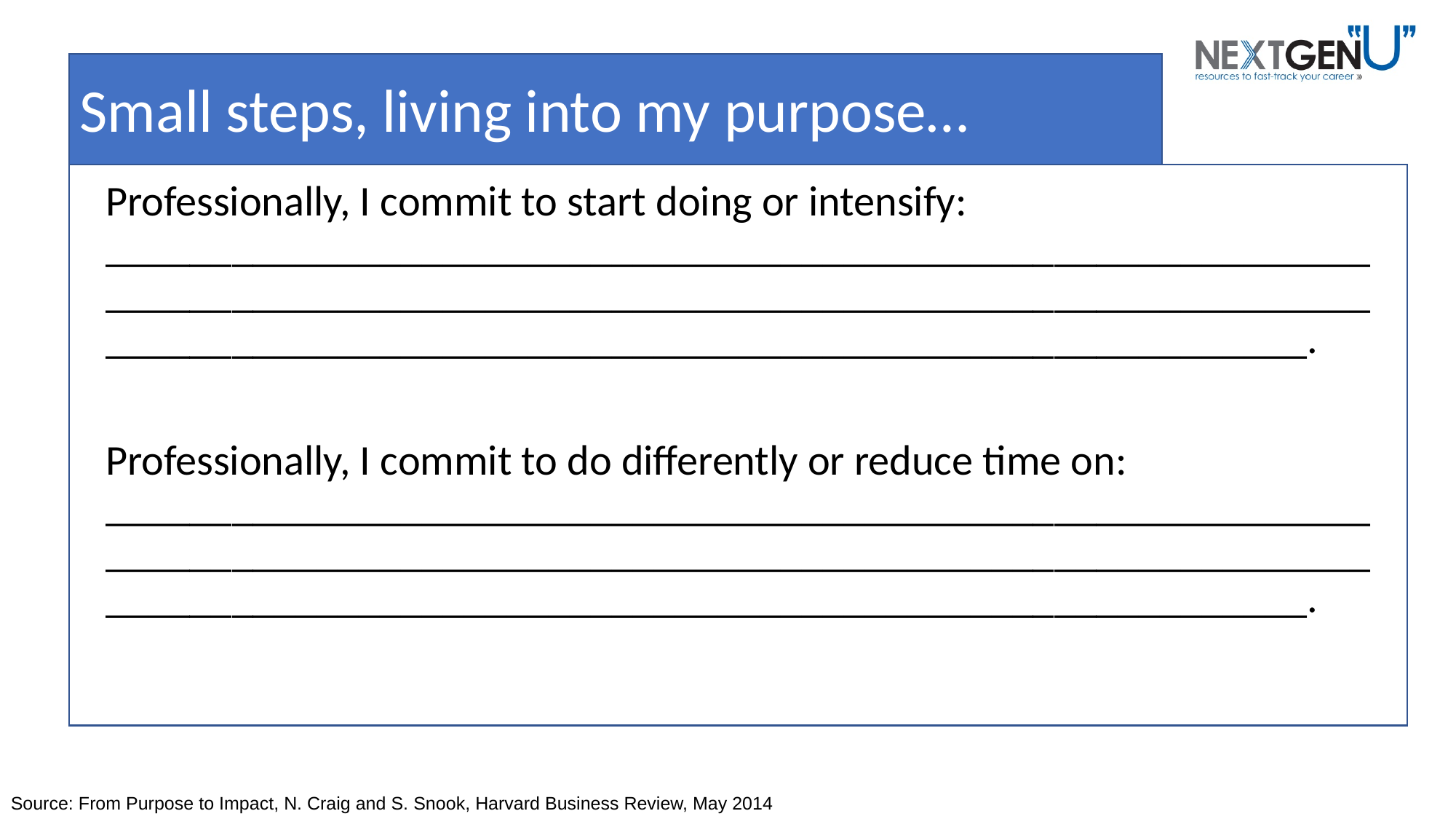

# Small steps, living into my purpose…

Professionally, I commit to start doing or intensify: _________________________________________________________________________________________________________________________________________________________________________________.

Professionally, I commit to do differently or reduce time on: _________________________________________________________________________________________________________________________________________________________________________________.
Source: From Purpose to Impact, N. Craig and S. Snook, Harvard Business Review, May 2014